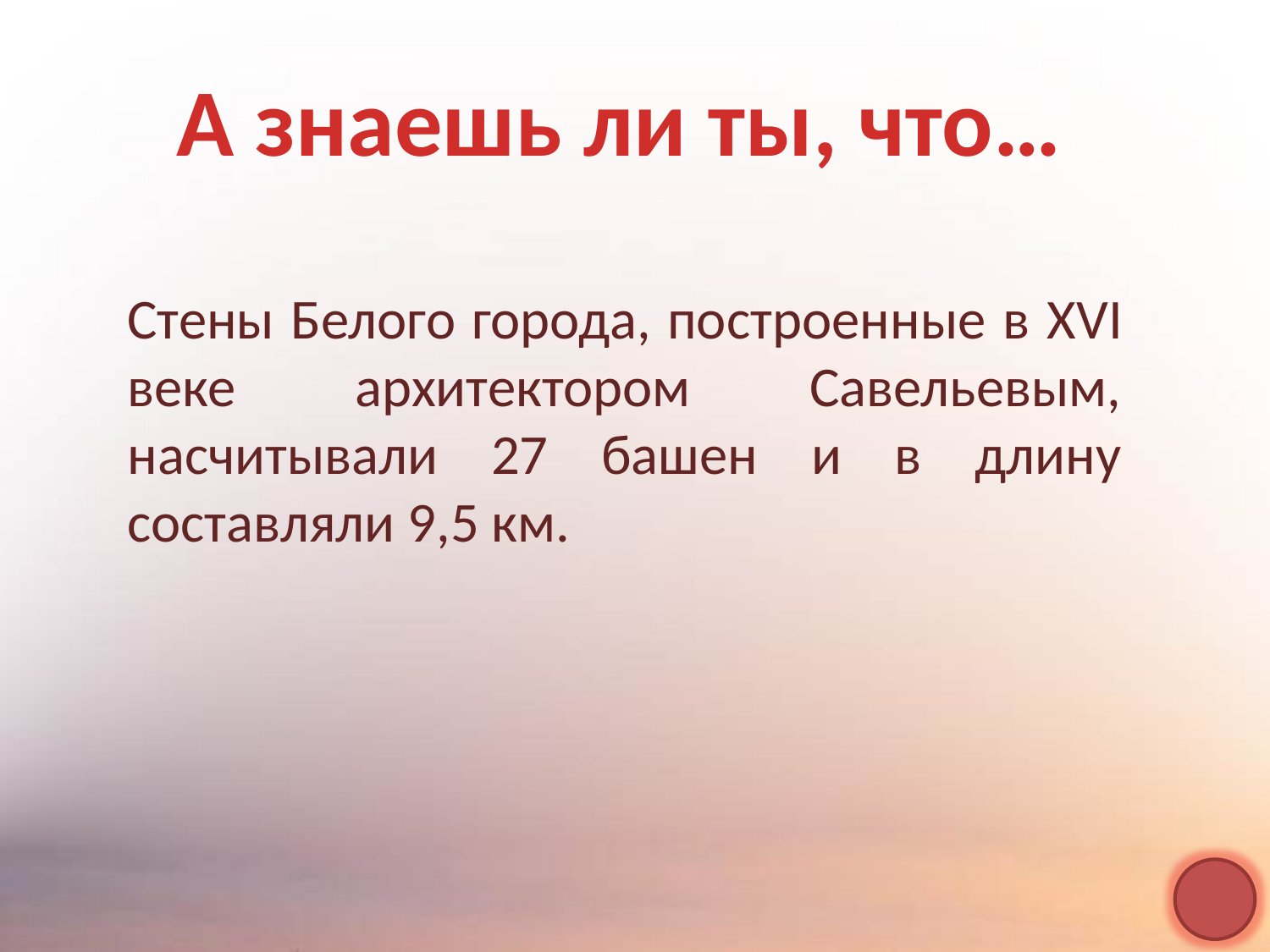

А знаешь ли ты, что…
Стены Белого города, построенные в XVI веке архитектором Савельевым, насчитывали 27 башен и в длину составляли 9,5 км.